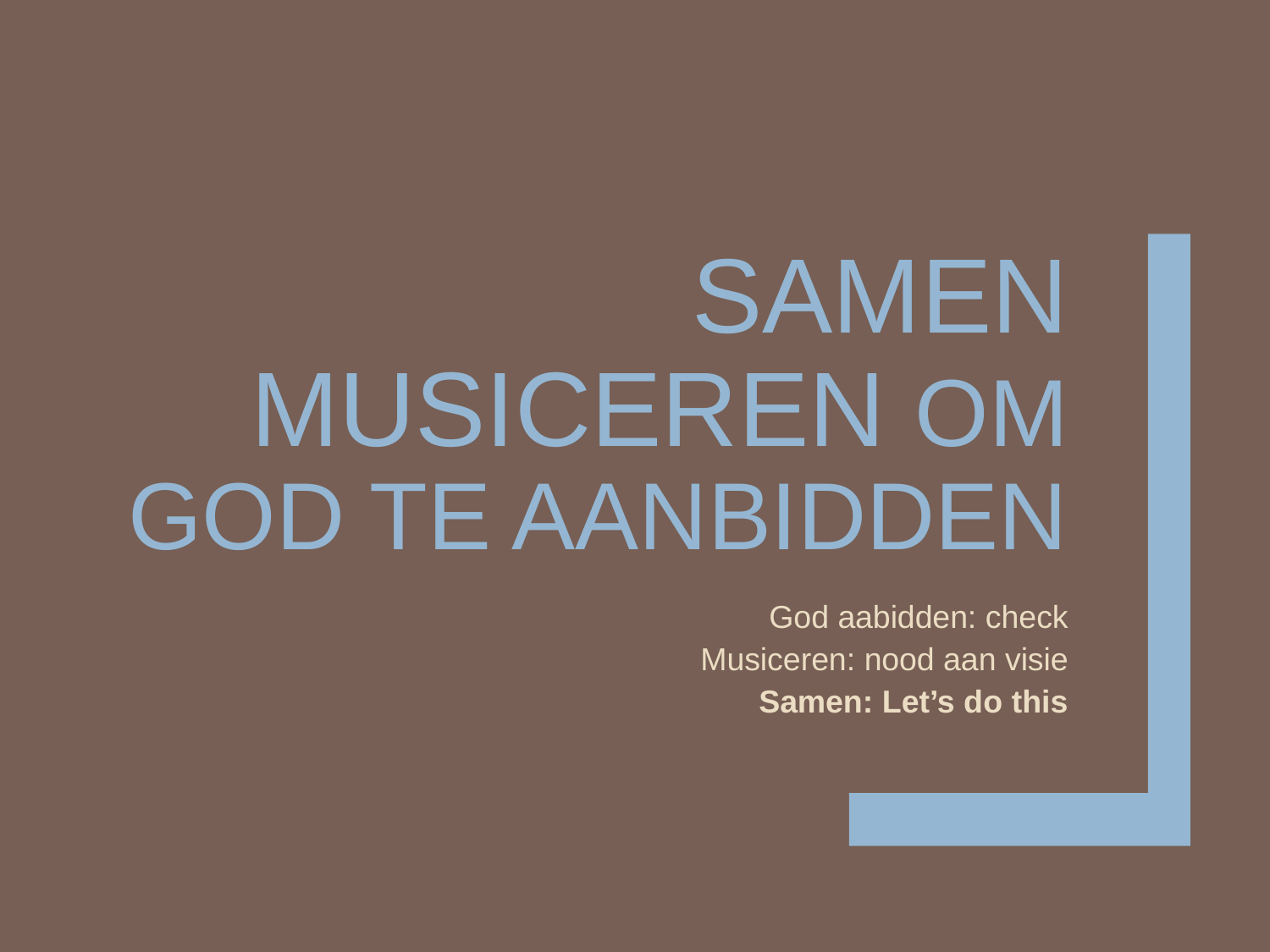

# sAMEN musiceren om God te aanbidden
God aabidden: check
Musiceren: nood aan visie
Samen: Let’s do this